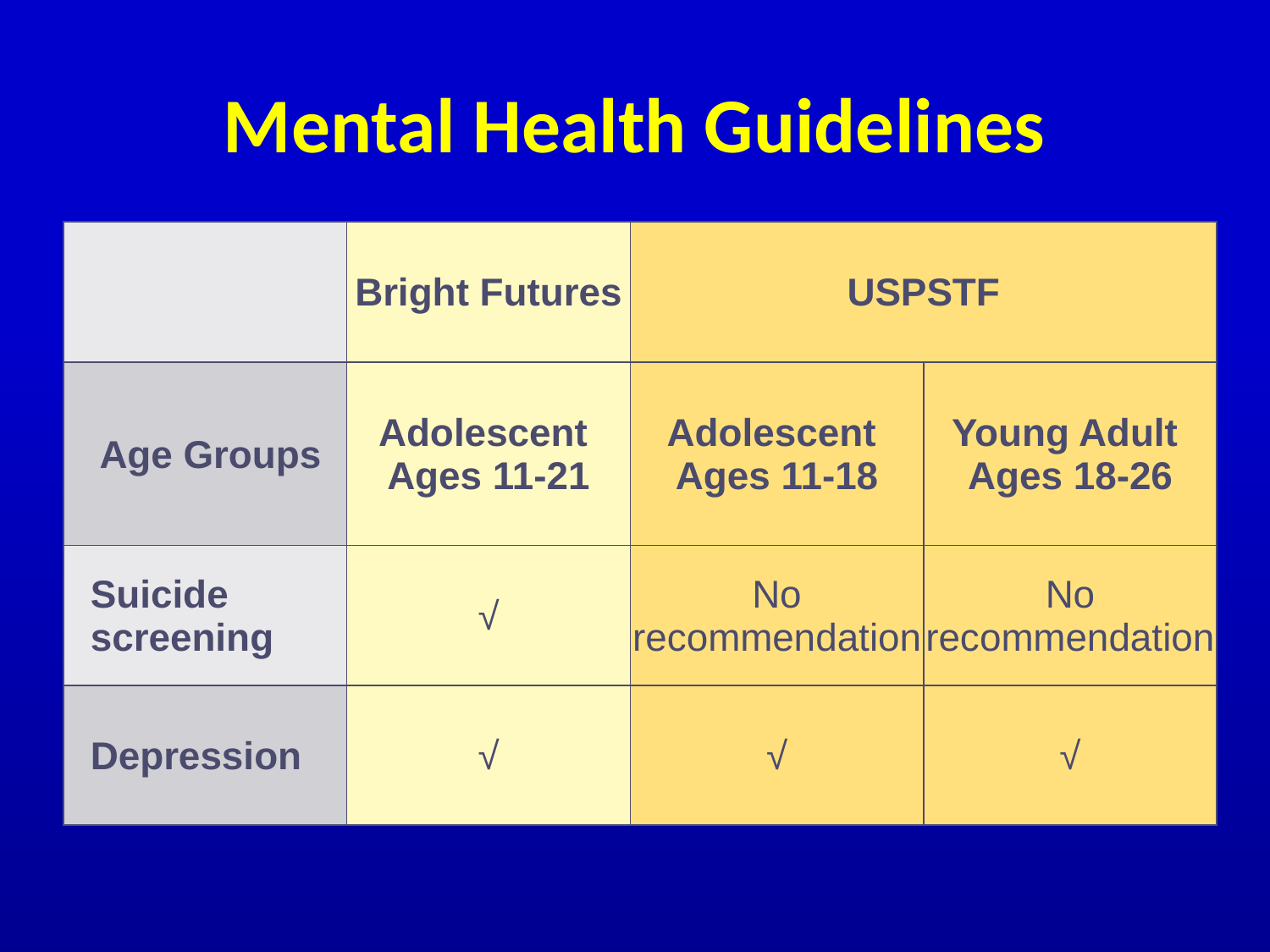

# Mental Health Guidelines
|  | Bright Futures | USPSTF |  |
| --- | --- | --- | --- |
| Age Groups | Adolescent Ages 11-21 | Adolescent Ages 11-18 | Young Adult Ages 18-26 |
| Suicide screening | √ | No recommendation | No recommendation |
| Depression | √ | √ | √ |